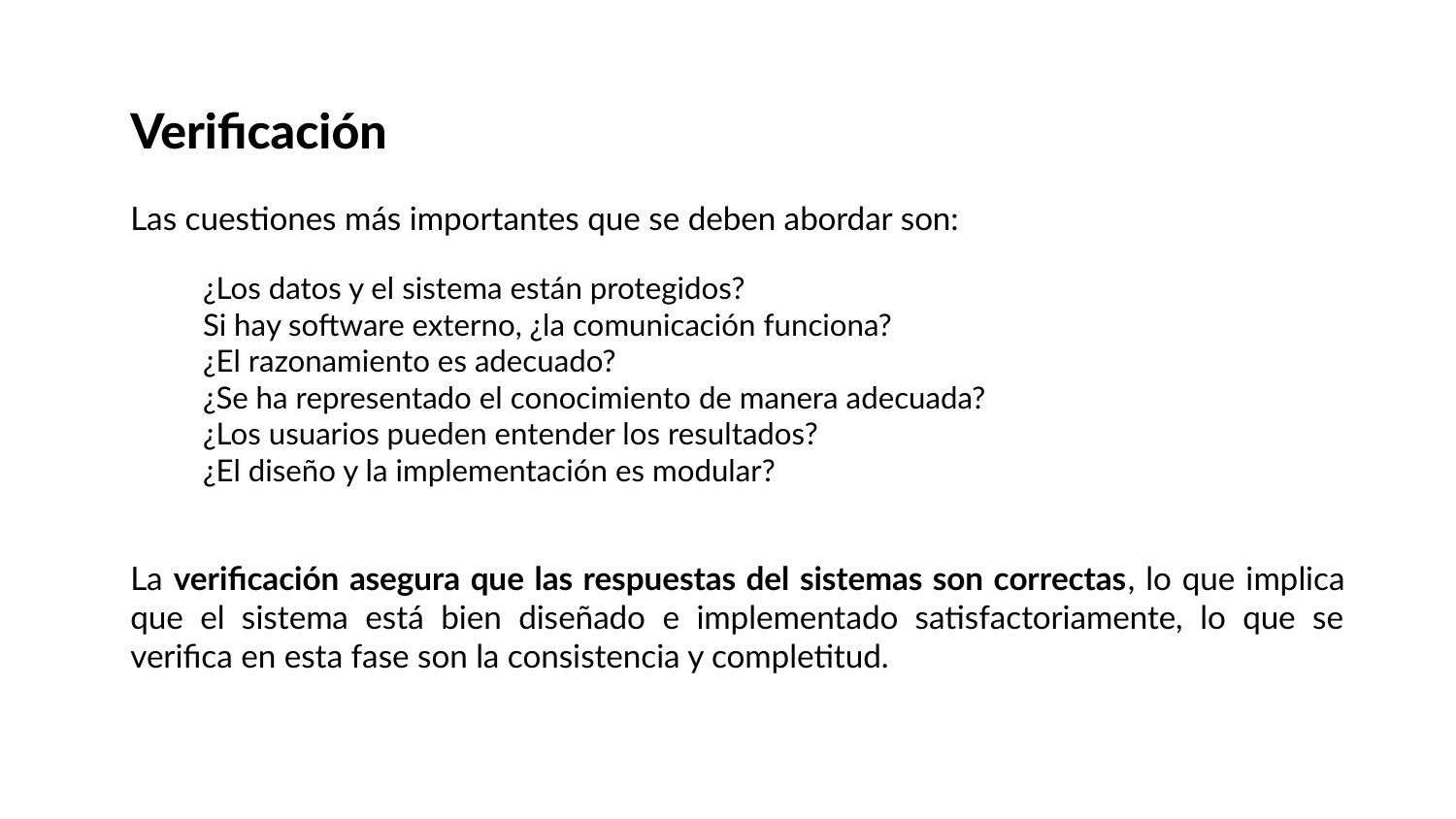

Verificación
Las cuestiones más importantes que se deben abordar son:
¿Los datos y el sistema están protegidos?
Si hay software externo, ¿la comunicación funciona?
¿El razonamiento es adecuado?
¿Se ha representado el conocimiento de manera adecuada?
¿Los usuarios pueden entender los resultados?
¿El diseño y la implementación es modular?

La verificación asegura que las respuestas del sistemas son correctas, lo que implica que el sistema está bien diseñado e implementado satisfactoriamente, lo que se verifica en esta fase son la consistencia y completitud.